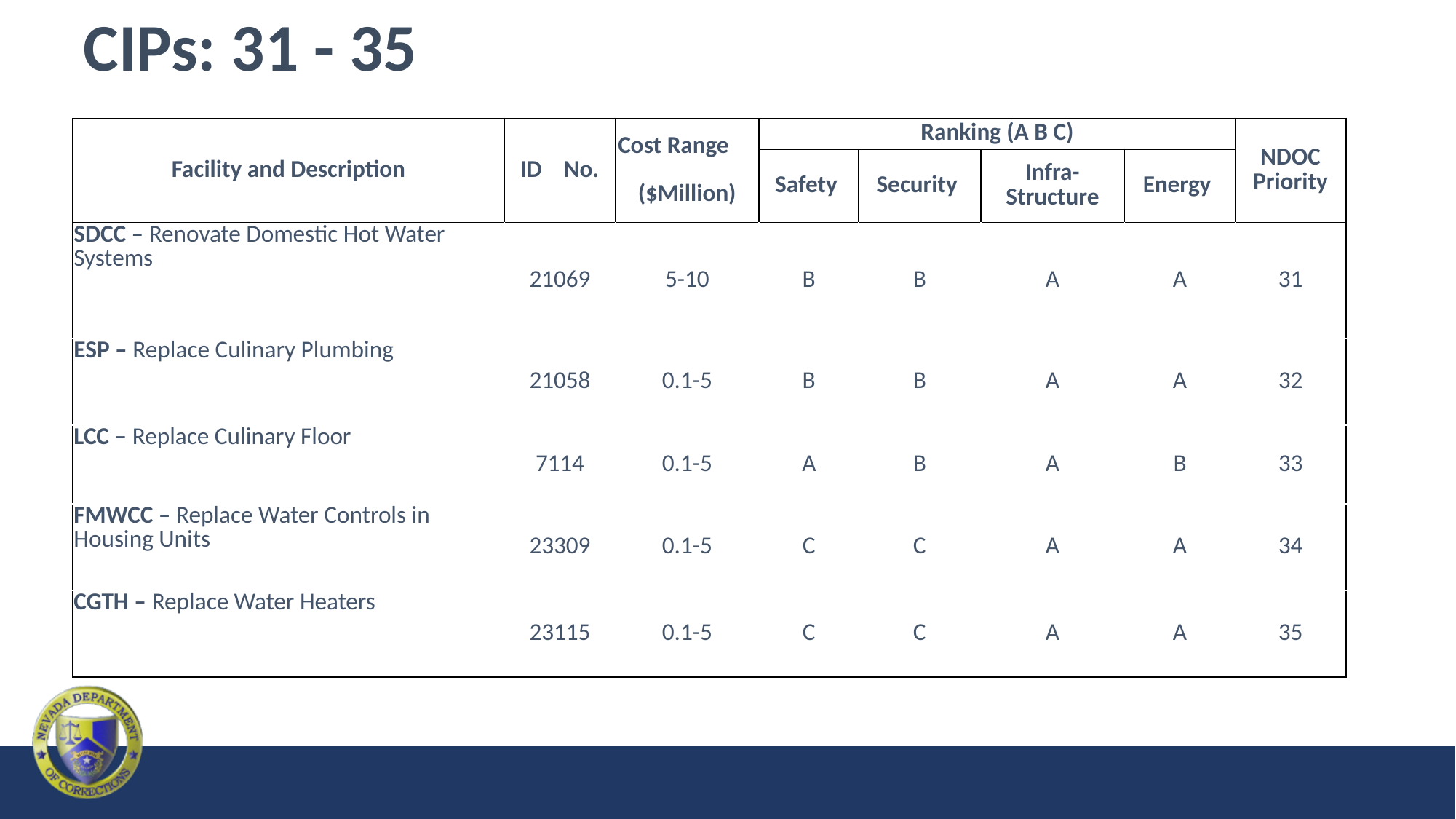

# CIPs: 31 - 35
| Facility and Description | ID No. | Cost Range ($Million) | Ranking (A B C) |  |  |  | NDOC Priority |
| --- | --- | --- | --- | --- | --- | --- | --- |
|  |  |  | Safety | Security | Infra-Structure | Energy |  |
| SDCC – Renovate Domestic Hot Water Systems | 21069 | 5-10 | B | B | A | A | 31 |
| ESP – Replace Culinary Plumbing | 21058 | 0.1-5 | B | B | A | A | 32 |
| LCC – Replace Culinary Floor | 7114 | 0.1-5 | A | B | A | B | 33 |
| FMWCC – Replace Water Controls in Housing Units | 23309 | 0.1-5 | C | C | A | A | 34 |
| CGTH – Replace Water Heaters | 23115 | 0.1-5 | C | C | A | A | 35 |